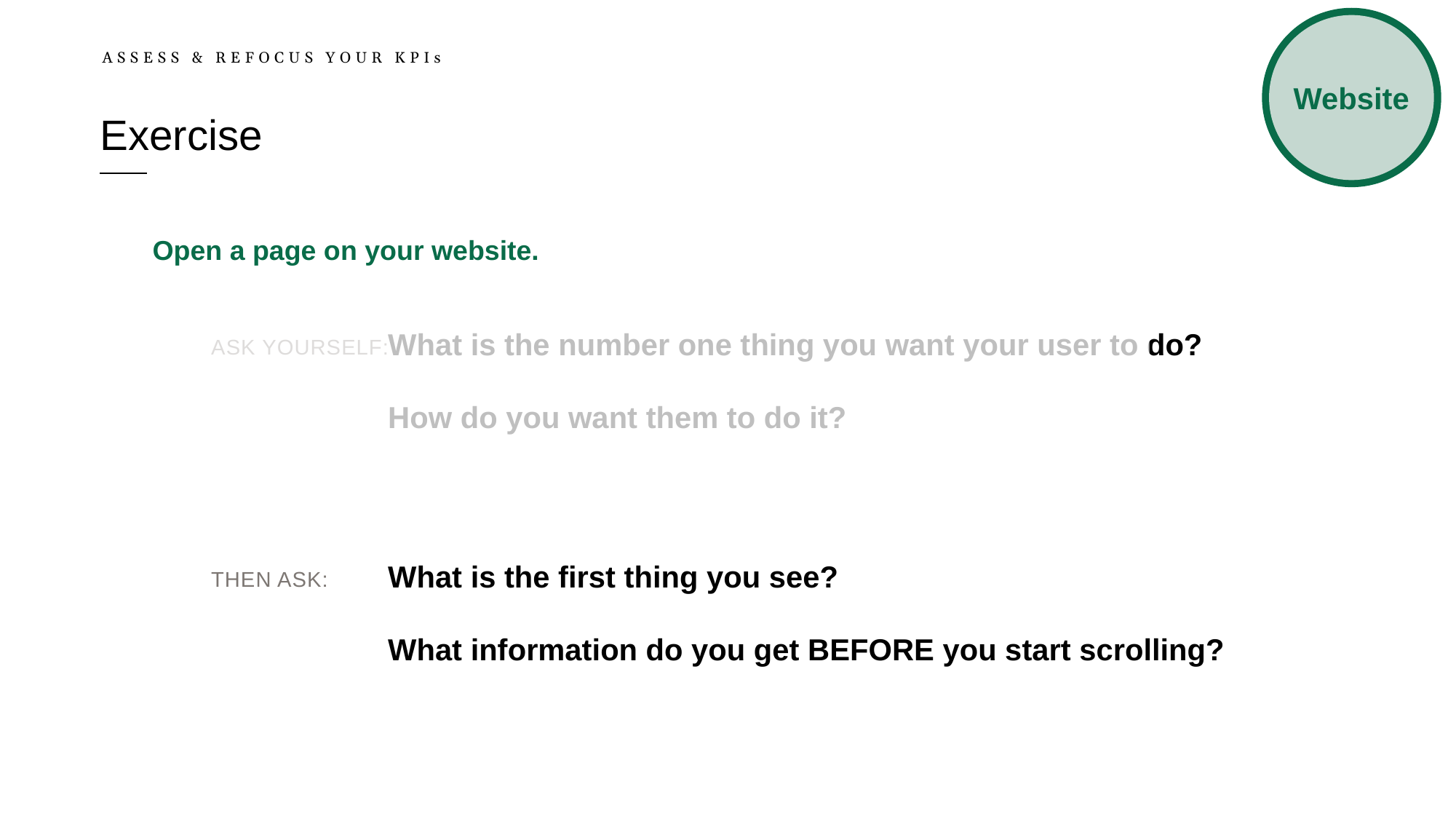

# Exercise
ASSESS & REFOCUS YOUR KPIs
Website
Open a page on your website.

What is the number one thing you want your user to do?
How do you want them to do it?
ASK YOURSELF:
What is the first thing you see?

What information do you get BEFORE you start scrolling?
THEN ASK: